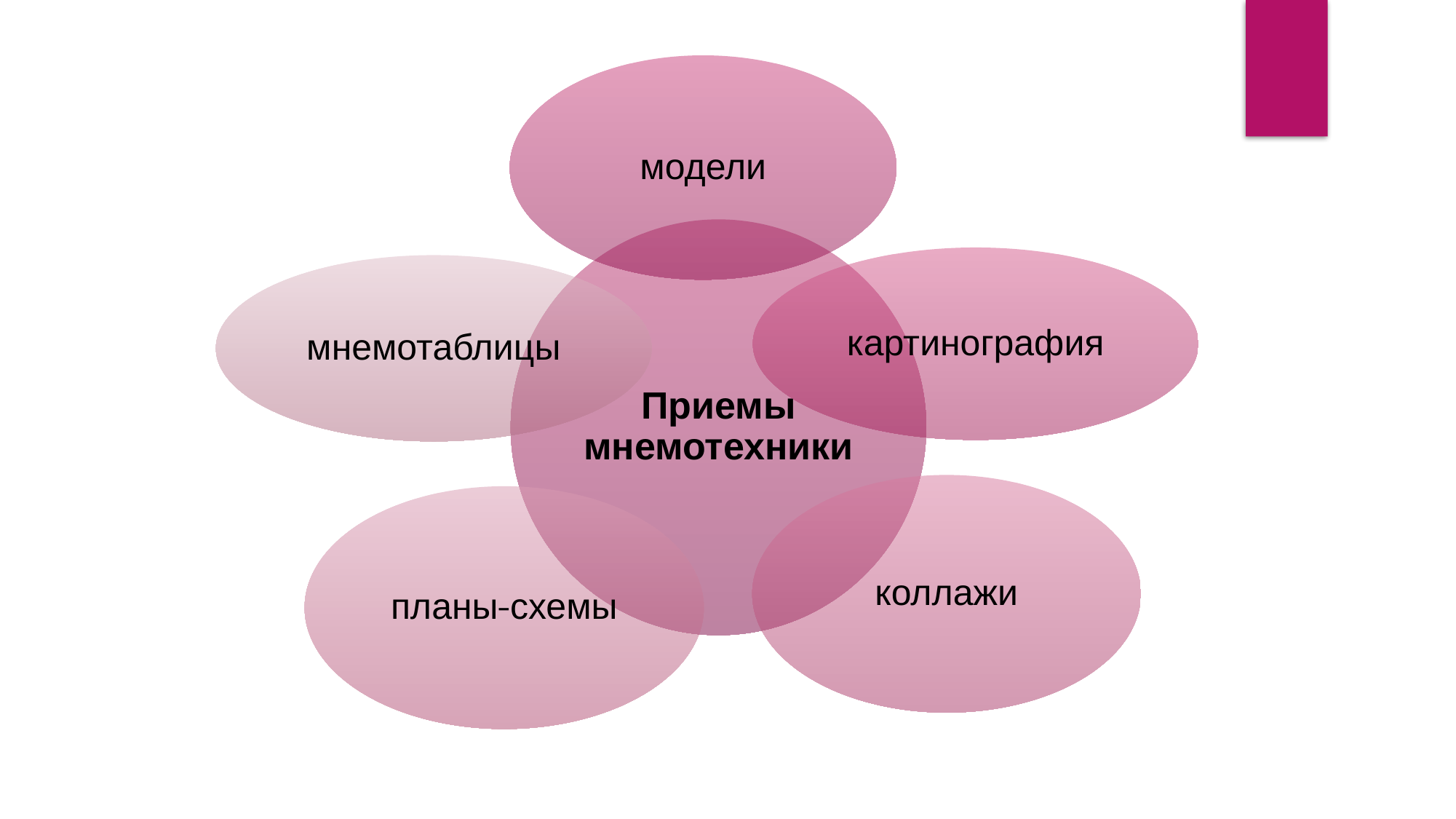

Приемы мнемотехники
модели
картинография
коллажи
планы-схемы
мнемотаблицы